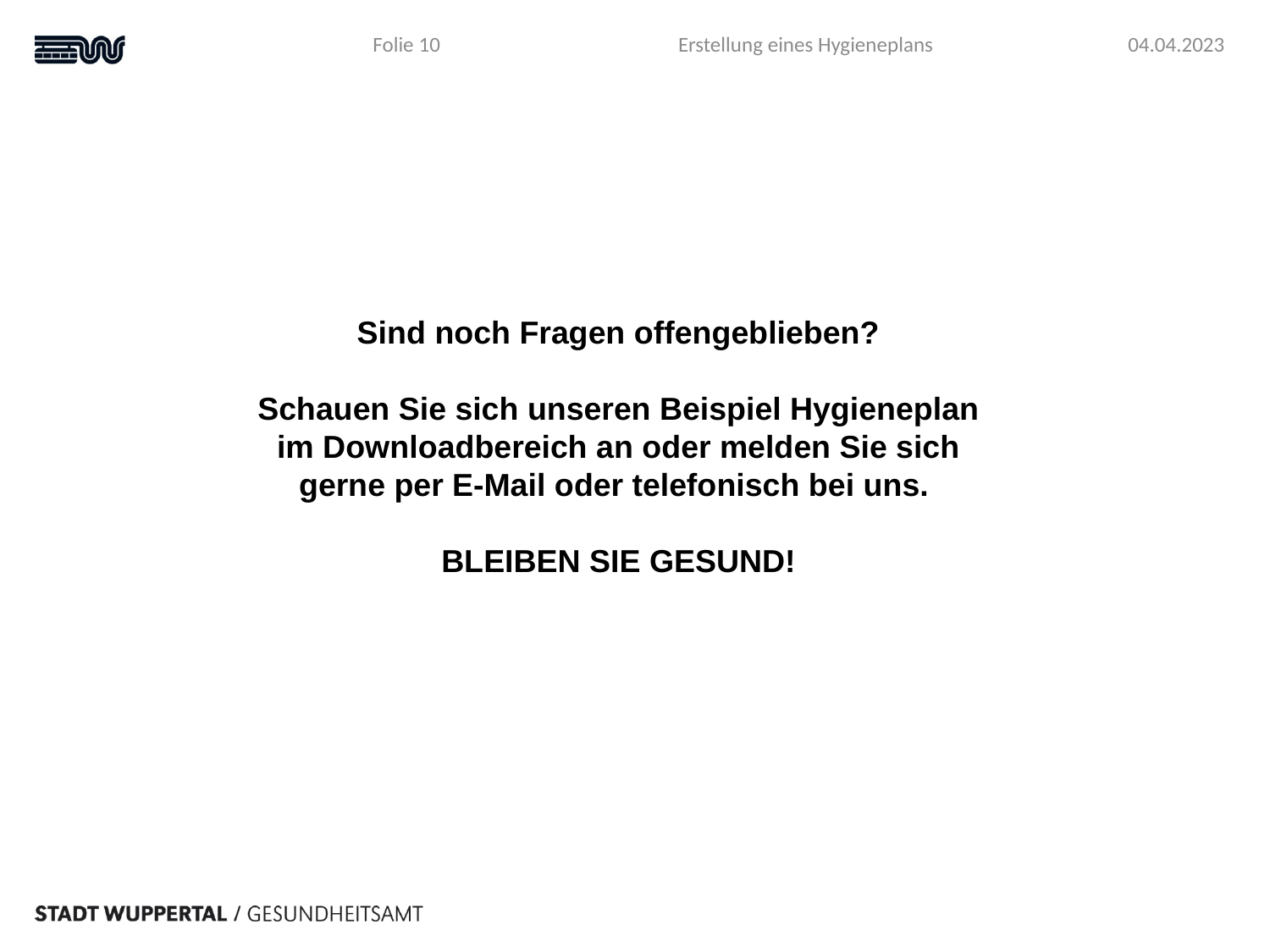

Folie 10
Erstellung eines Hygieneplans
04.04.2023
Sind noch Fragen offengeblieben?

Schauen Sie sich unseren Beispiel Hygieneplan im Downloadbereich an oder melden Sie sich gerne per E-Mail oder telefonisch bei uns.

BLEIBEN SIE GESUND!